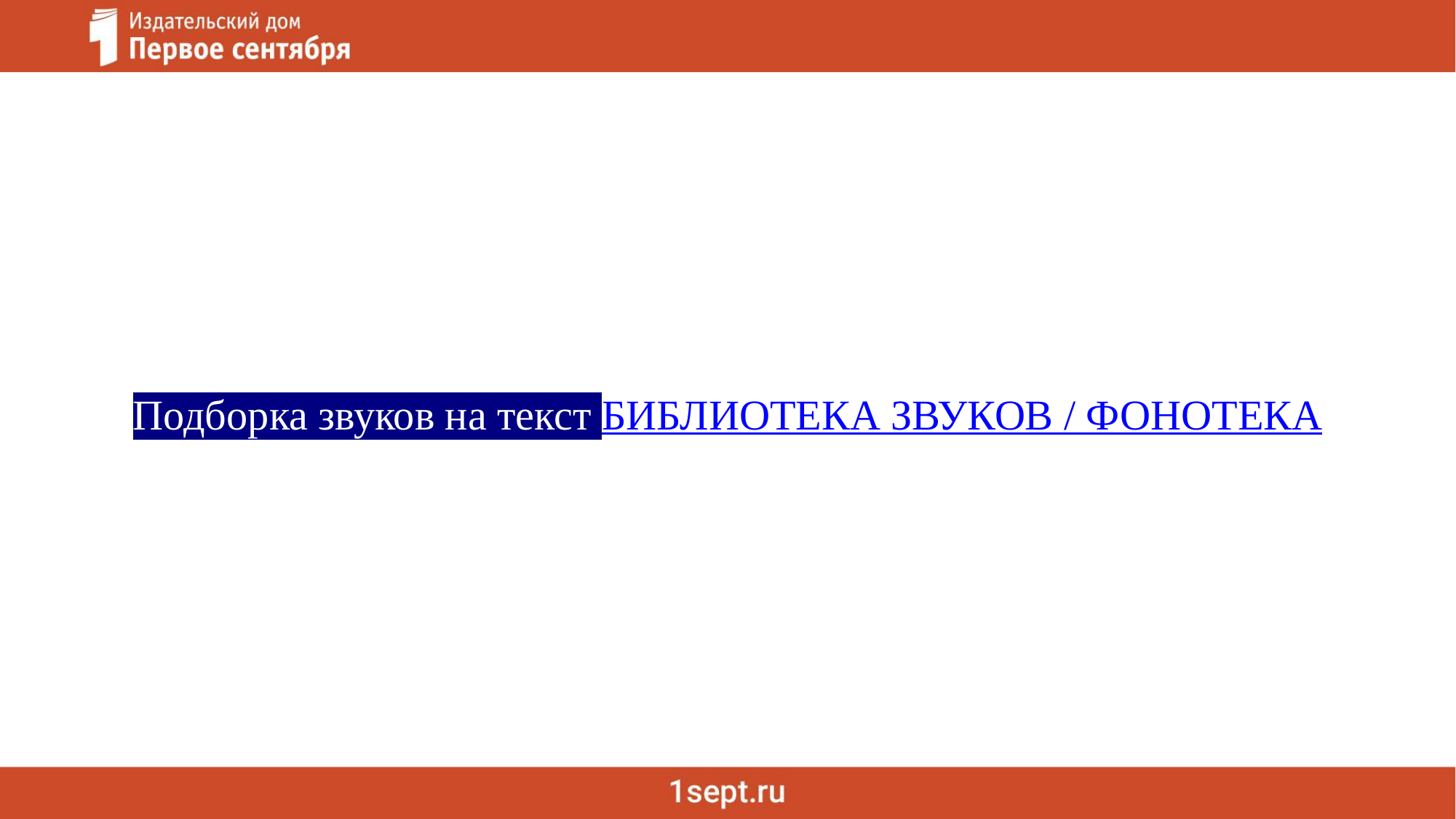

Подборка звуков на текст БИБЛИОТЕКА ЗВУКОВ / ФОНОТЕКА